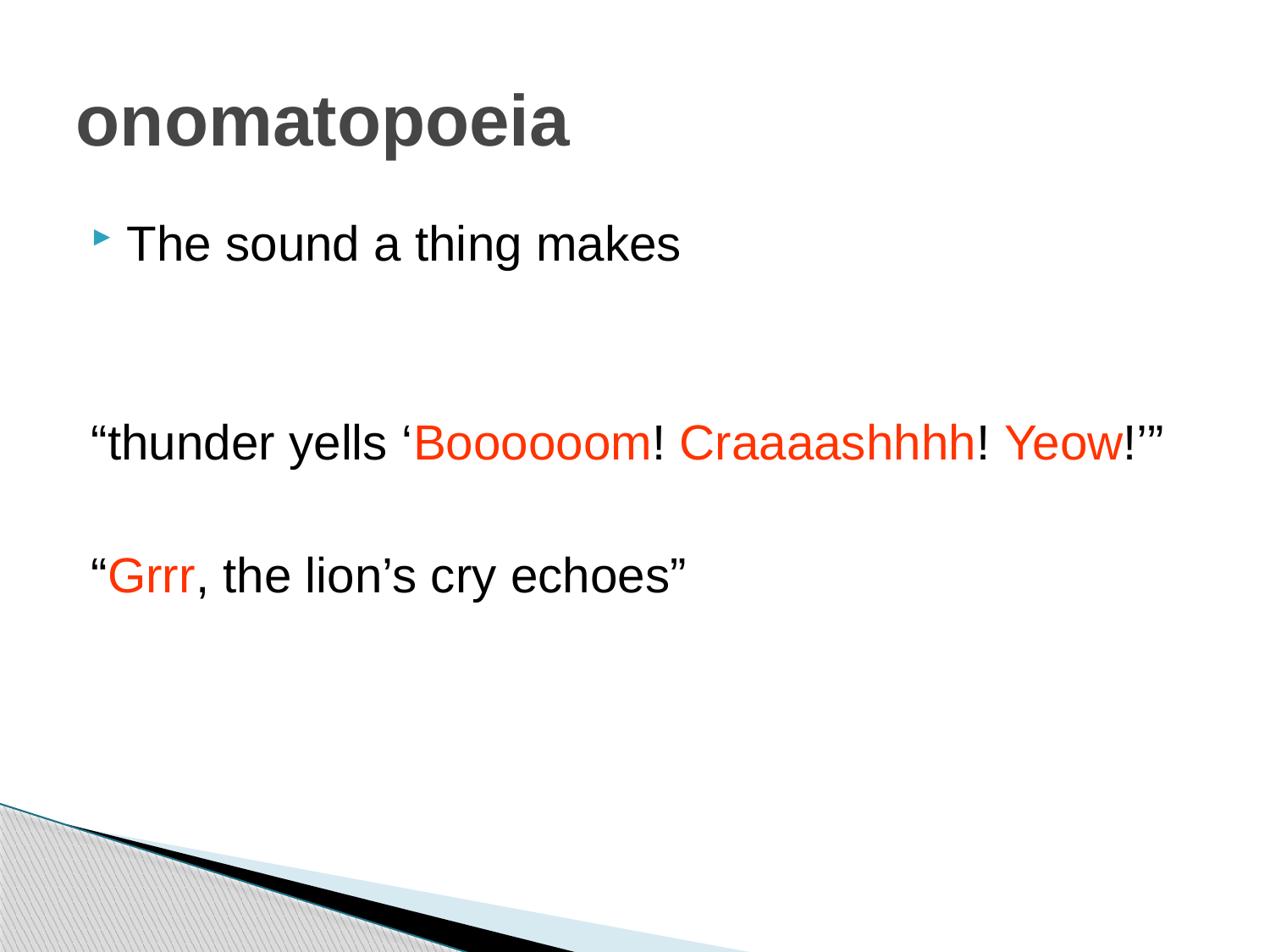

# onomatopoeia
The sound a thing makes

“thunder yells ‘Boooooom! Craaaashhhh! Yeow!’”

“Grrr, the lion’s cry echoes”